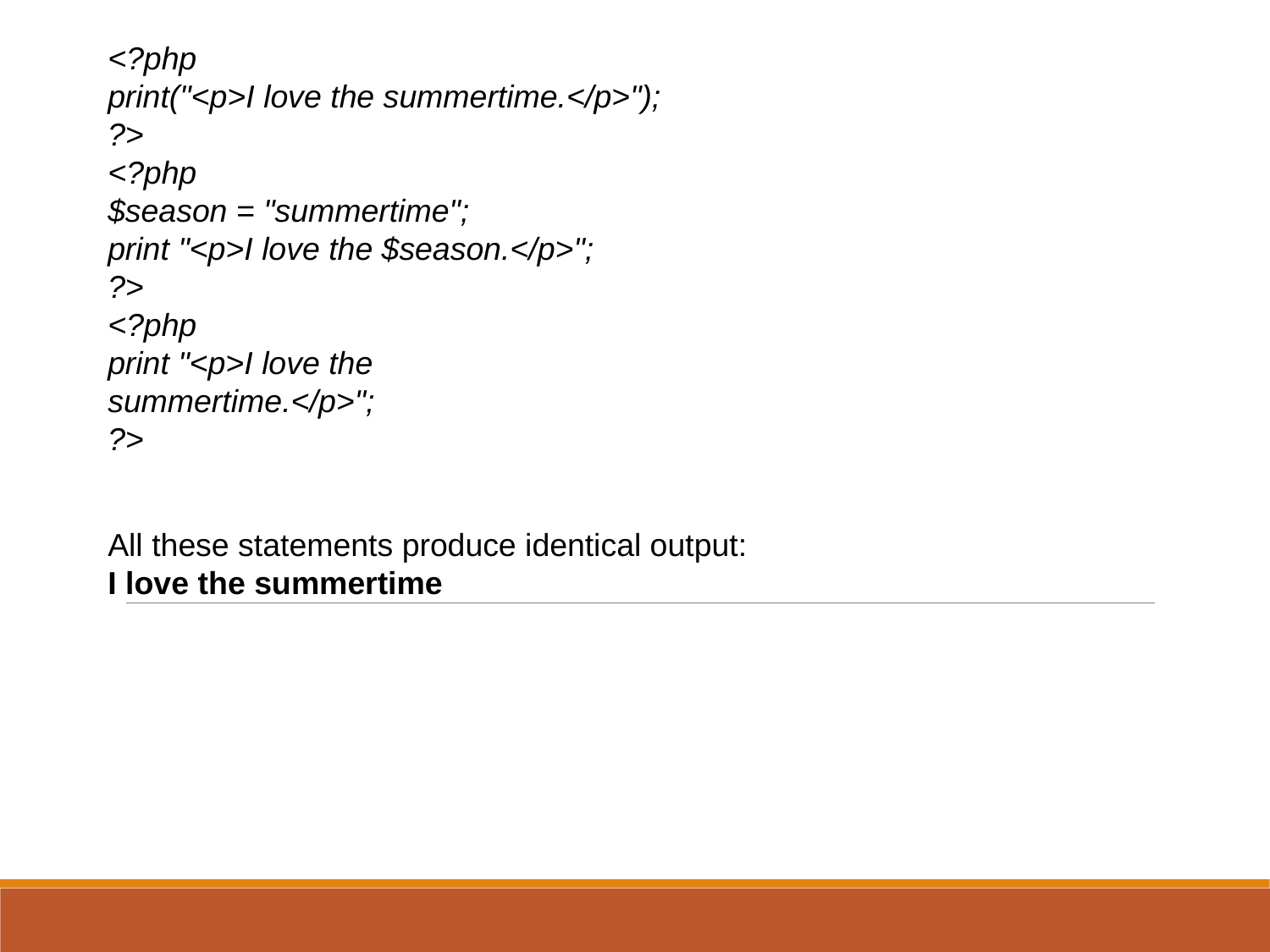

<?php
print("<p>I love the summertime.</p>");
?>
<?php
$season = "summertime";
print "<p>I love the $season.</p>";
?>
<?php
print "<p>I love the
summertime.</p>";
?>

All these statements produce identical output:
I love the summertime